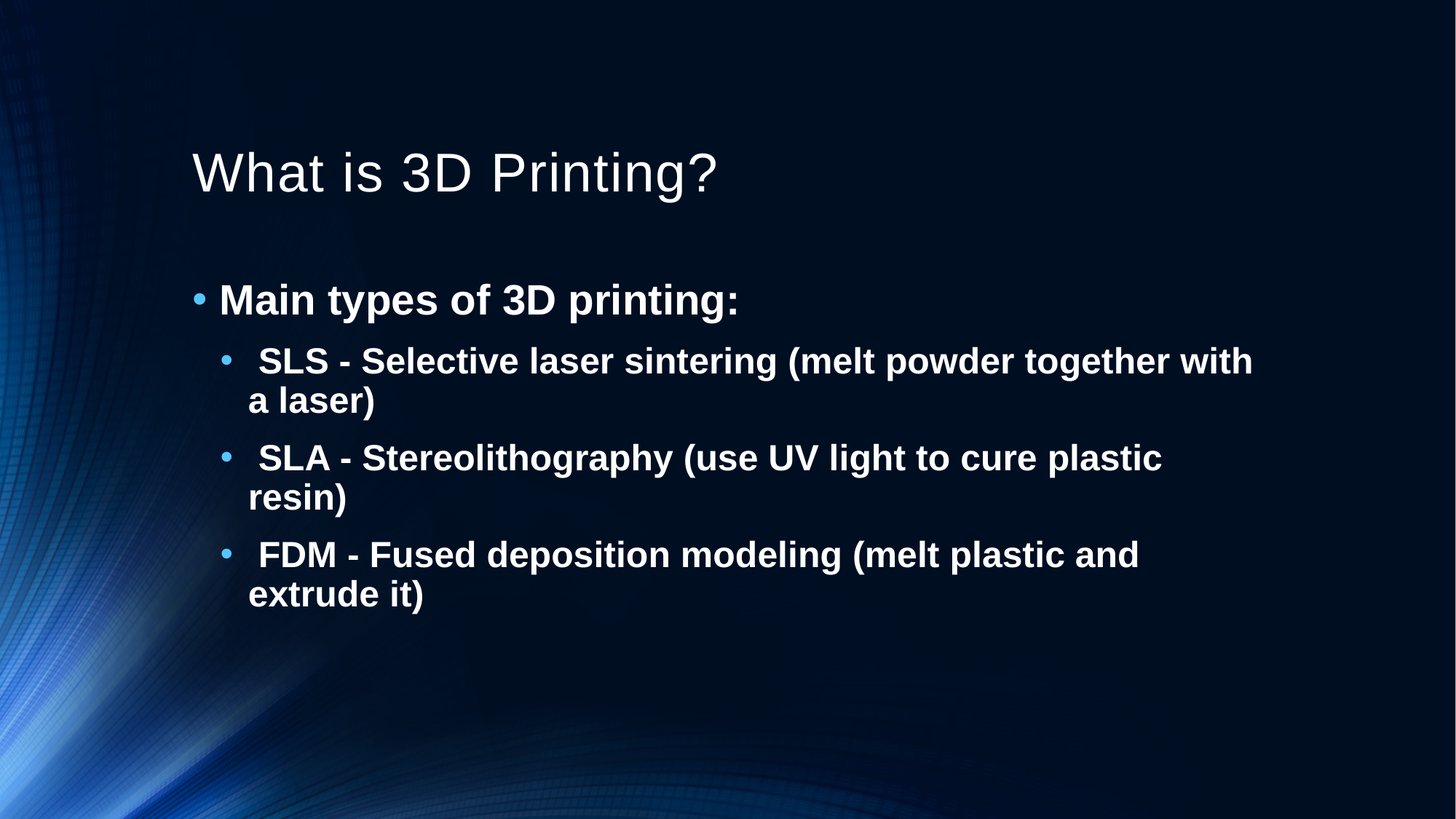

# What is 3D Printing?
Main types of 3D printing:
 SLS - Selective laser sintering (melt powder together with a laser)
 SLA - Stereolithography (use UV light to cure plastic resin)
 FDM - Fused deposition modeling (melt plastic and extrude it)